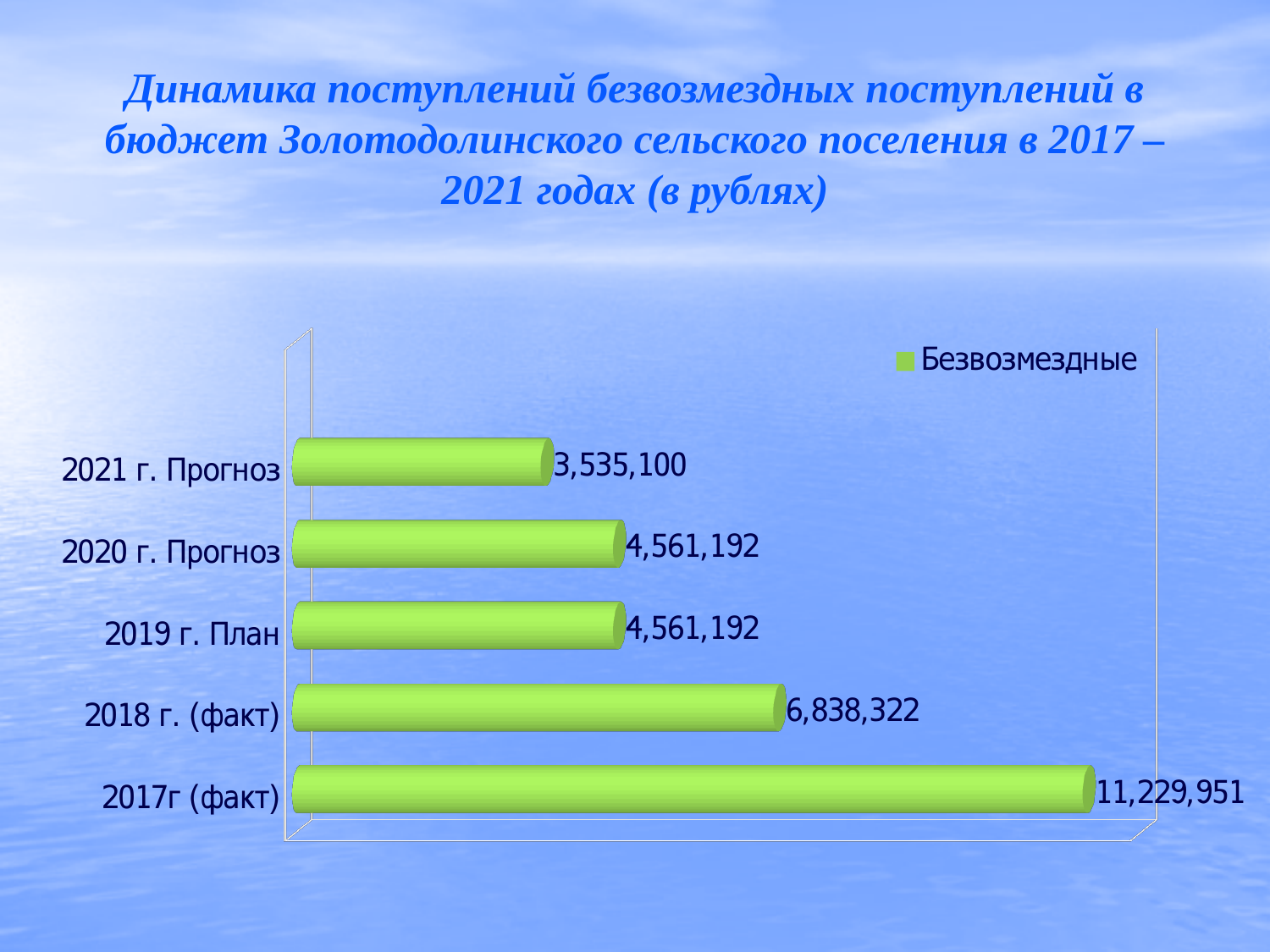

# Динамика поступлений безвозмездных поступлений в бюджет Золотодолинского сельского поселения в 2017 – 2021 годах (в рублях)

[unsupported chart]